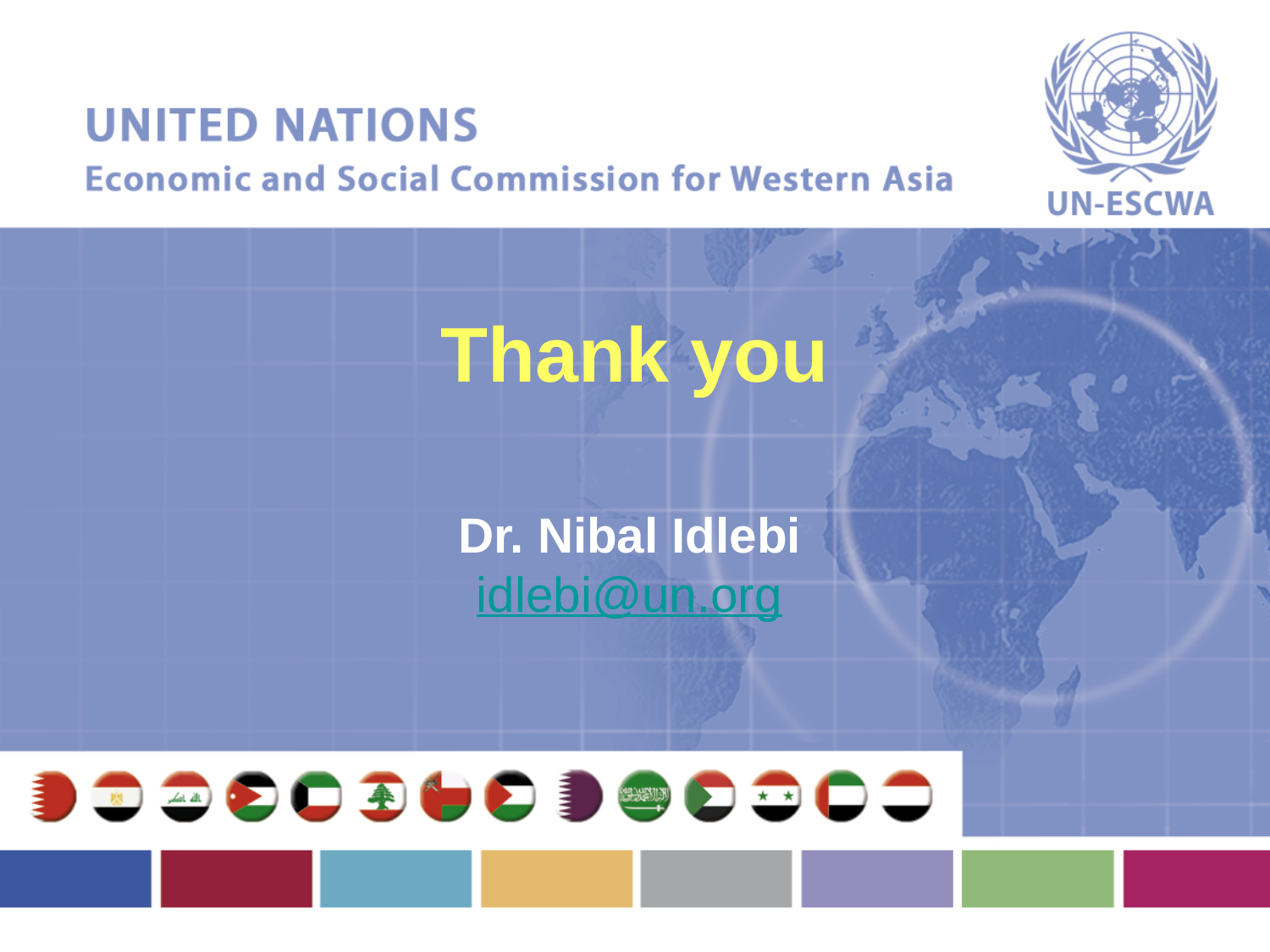

# Thank you
Dr. Nibal Idlebi
idlebi@un.org